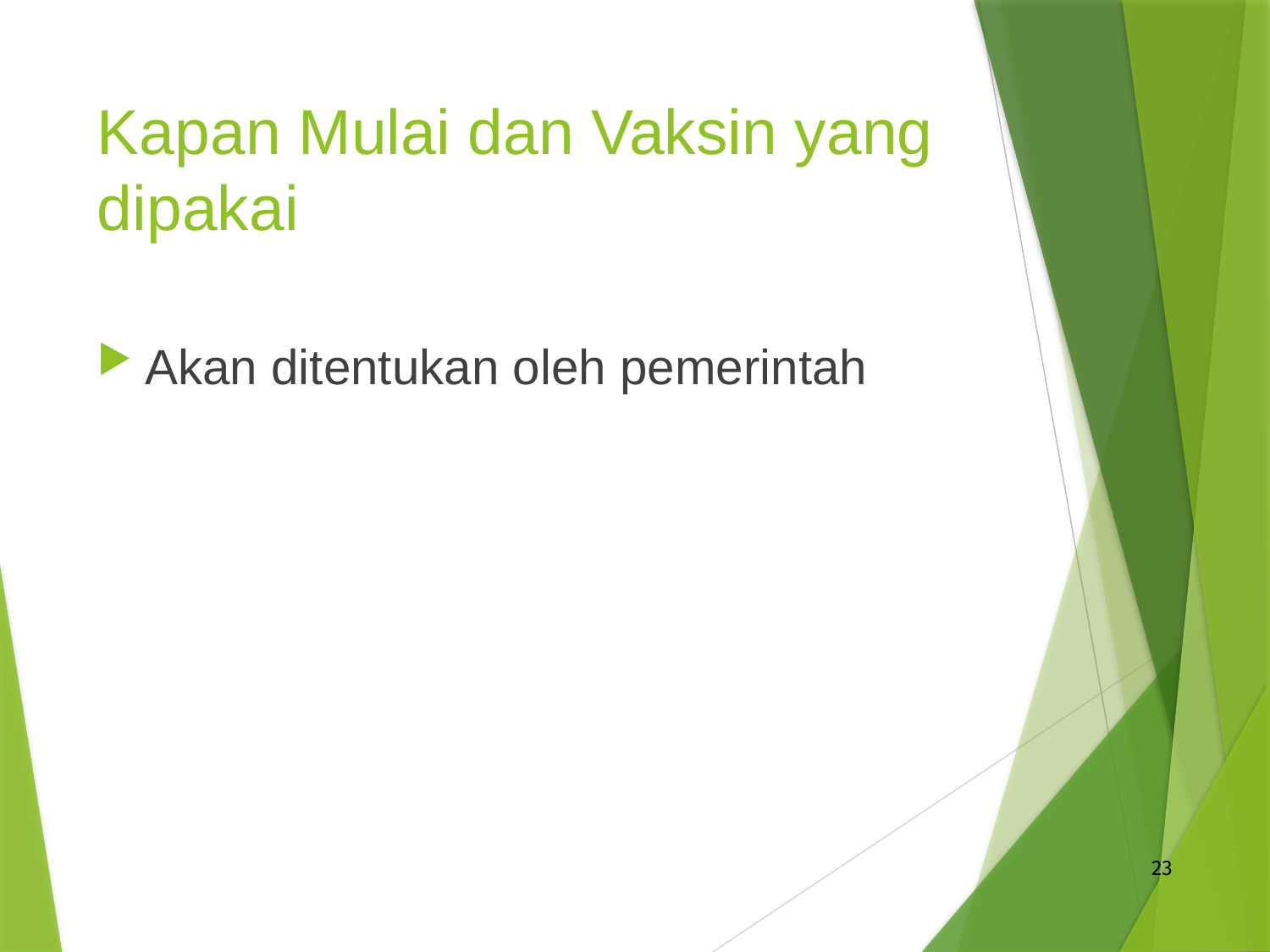

# Kapan Mulai dan Vaksin yang dipakai
Akan ditentukan oleh pemerintah

23